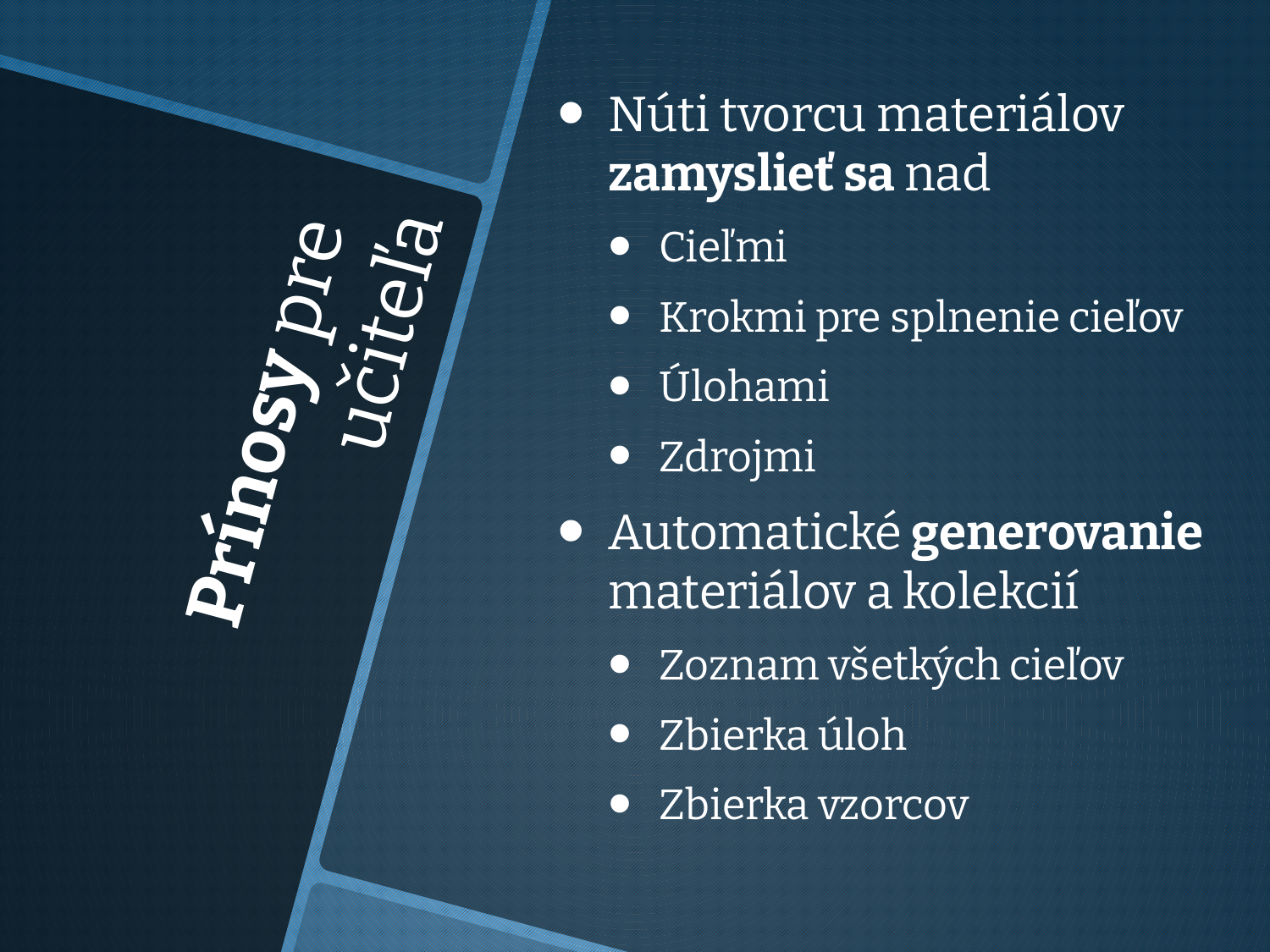

Núti tvorcu materiálov zamyslieť sa nad
Cieľmi
Krokmi pre splnenie cieľov
Úlohami
Zdrojmi
Automatické generovanie materiálov a kolekcií
Zoznam všetkých cieľov
Zbierka úloh
Zbierka vzorcov

# Prínosy pre   učiteľa